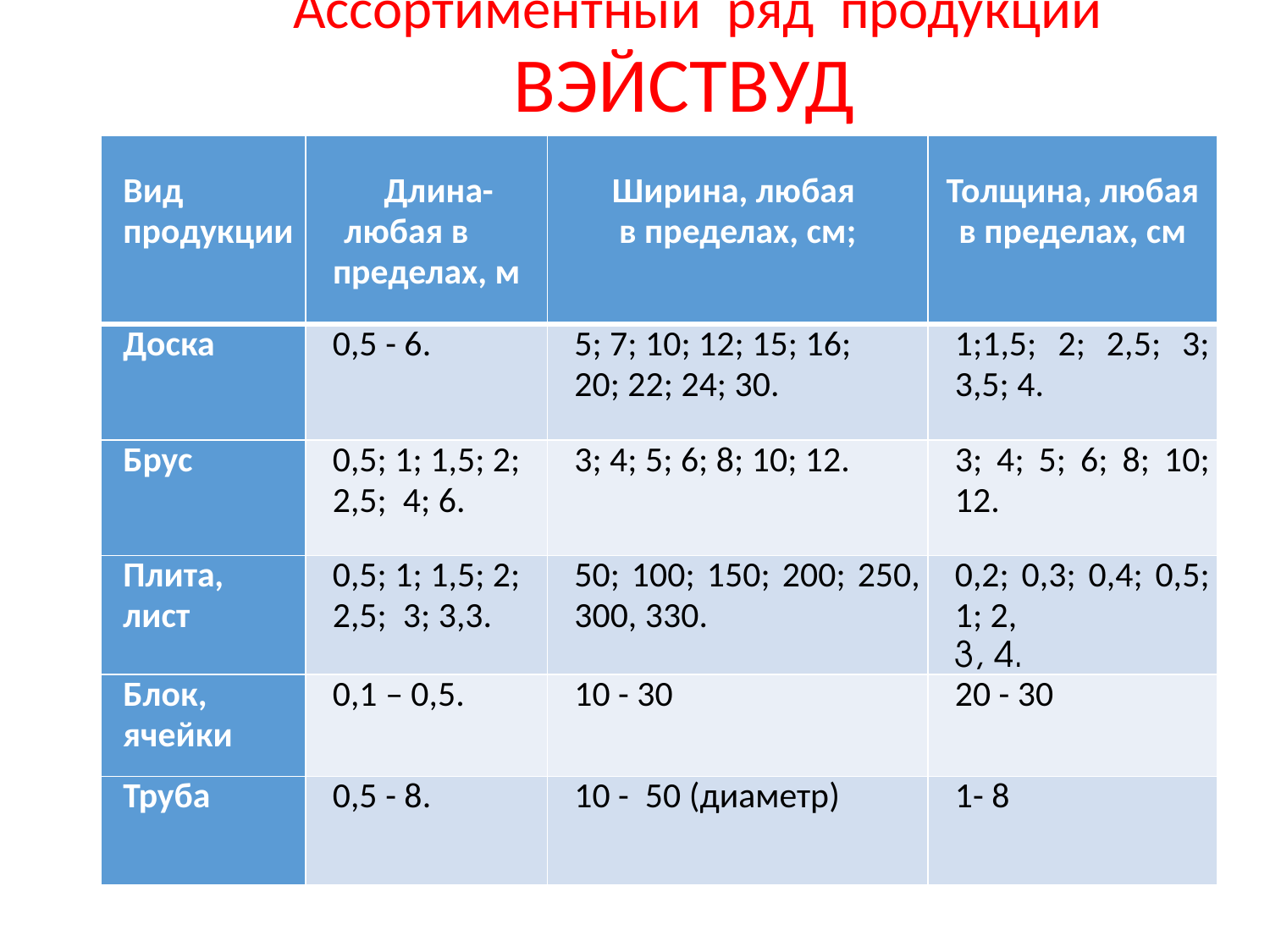

# гАссортиментный  ряд  продукции ВЭЙСТВУД
| Вид продукции | Длина- любая в пределах, м | Ширина, любая в пределах, см; | Толщина, любая в пределах, см |
| --- | --- | --- | --- |
| Доска | 0,5 - 6. | 5; 7; 10; 12; 15; 16; 20; 22; 24; 30. | 1;1,5; 2; 2,5; 3; 3,5; 4. |
| Брус | 0,5; 1; 1,5; 2; 2,5; 4; 6. | 3; 4; 5; 6; 8; 10; 12. | 3; 4; 5; 6; 8; 10; 12. |
| Плита, лист | 0,5; 1; 1,5; 2; 2,5; 3; 3,3. | 50; 100; 150; 200; 250, 300, 330. | 0,2; 0,3; 0,4; 0,5; 1; 2, 3, 4. |
| Блок, ячейки | 0,1 – 0,5. | 10 - 30 | 20 - 30 |
| Труба | 0,5 - 8. | 10 - 50 (диаметр) | 1- 8 |